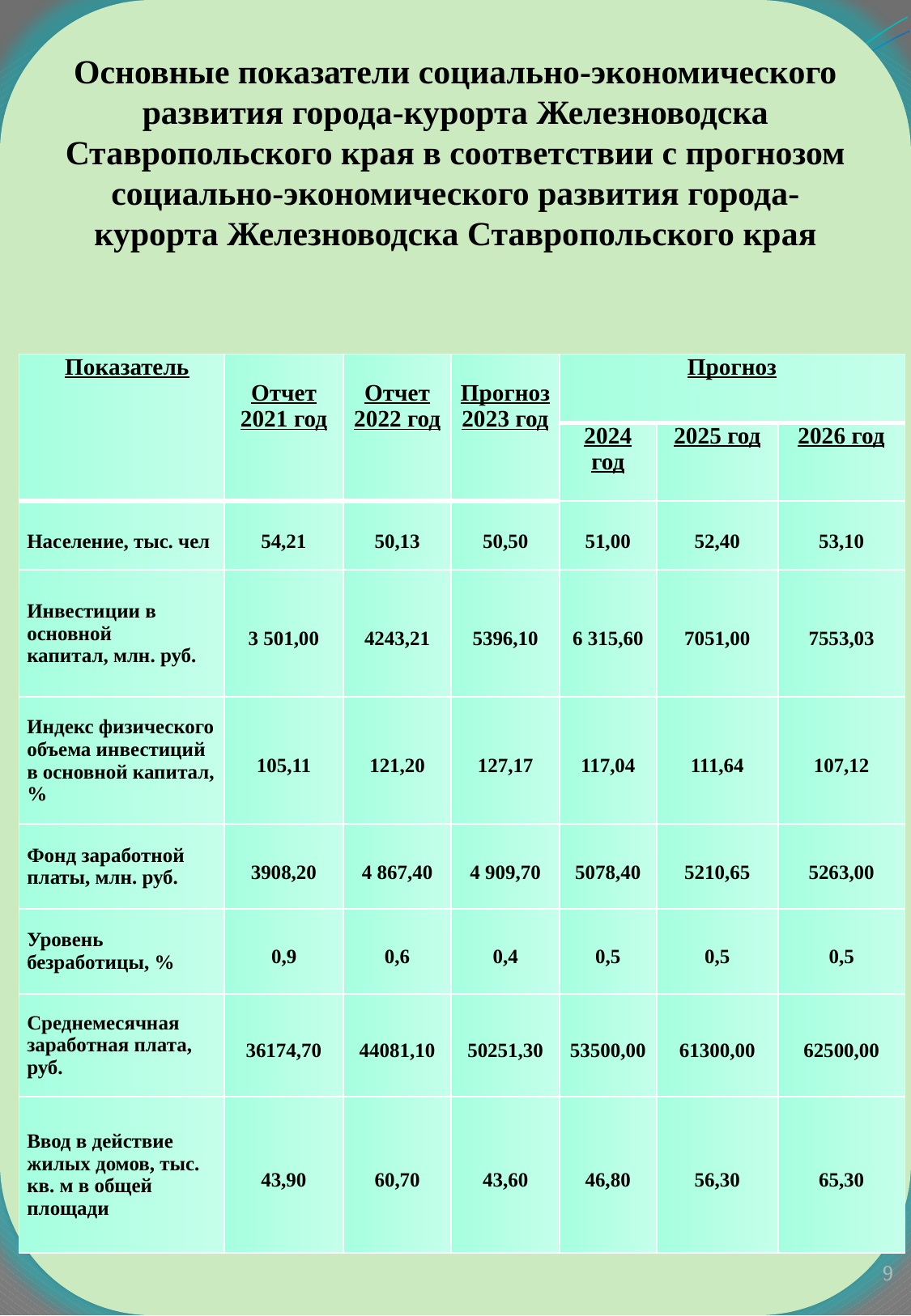

Основные показатели социально-экономического развития города-курорта Железноводска Ставропольского края в соответствии с прогнозом социально-экономического развития города-курорта Железноводска Ставропольского края
| Показатель | Отчет 2021 год | Отчет 2022 год | Прогноз 2023 год | Прогноз |  |  |
| --- | --- | --- | --- | --- | --- | --- |
|  |  |  |  | 2024 год | 2025 год | 2026 год |
| Население, тыс. чел | 54,21 | 50,13 | 50,50 | 51,00 | 52,40 | 53,10 |
| Инвестиции в основной капитал, млн. руб. | 3 501,00 | 4243,21 | 5396,10 | 6 315,60 | 7051,00 | 7553,03 |
| Индекс физического объема инвестиций в основной капитал, % | 105,11 | 121,20 | 127,17 | 117,04 | 111,64 | 107,12 |
| Фонд заработной платы, млн. руб. | 3908,20 | 4 867,40 | 4 909,70 | 5078,40 | 5210,65 | 5263,00 |
| Уровень безработицы, % | 0,9 | 0,6 | 0,4 | 0,5 | 0,5 | 0,5 |
| Среднемесячная заработная плата, руб. | 36174,70 | 44081,10 | 50251,30 | 53500,00 | 61300,00 | 62500,00 |
| Ввод в действие жилых домов, тыс. кв. м в общей площади | 43,90 | 60,70 | 43,60 | 46,80 | 56,30 | 65,30 |

9